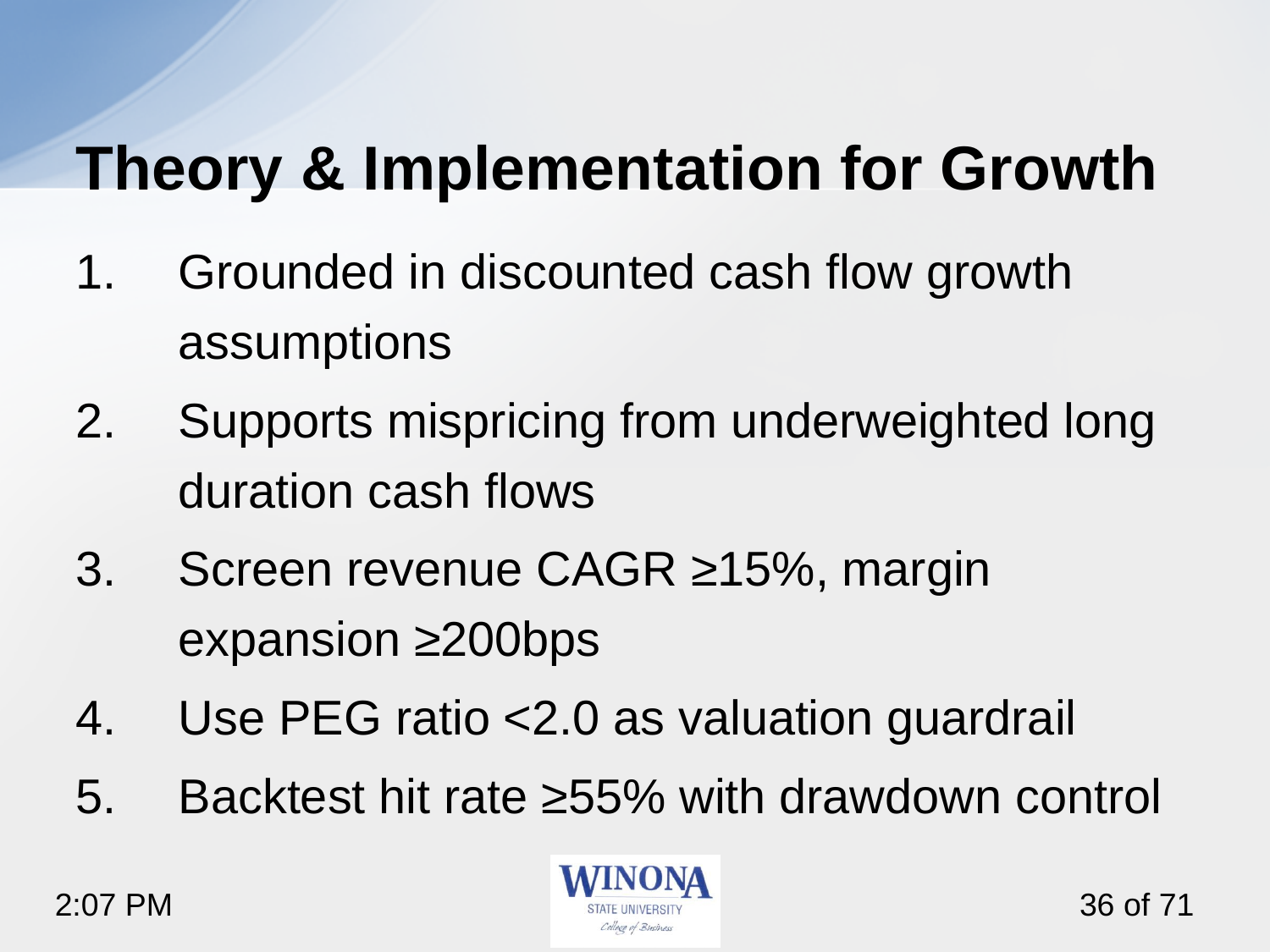

# Theory & Implementation for Growth
Grounded in discounted cash flow growth assumptions
Supports mispricing from underweighted long duration cash flows
Screen revenue CAGR ≥15%, margin expansion ≥200bps
Use PEG ratio <2.0 as valuation guardrail
Backtest hit rate ≥55% with drawdown control